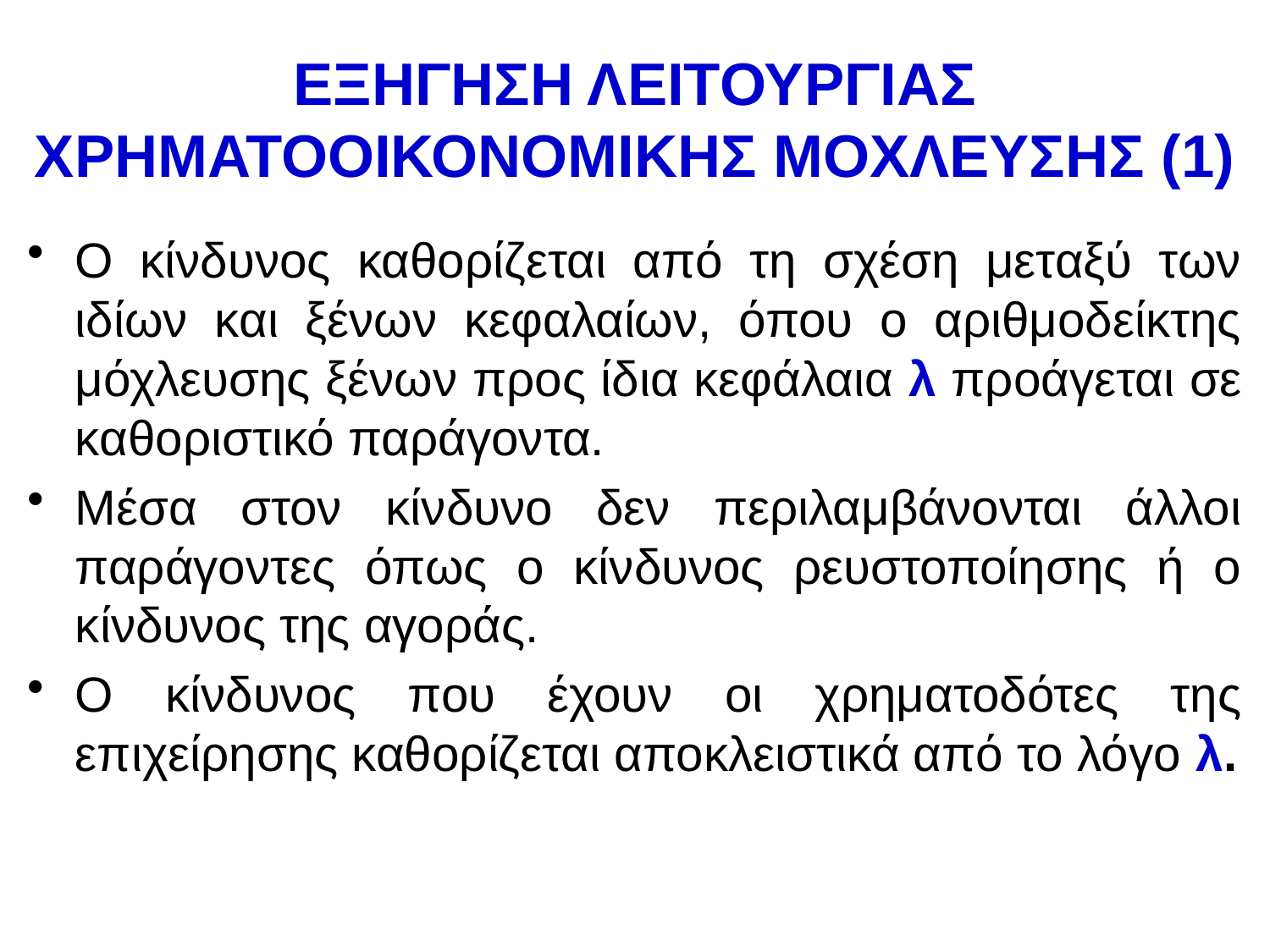

# ΕΞΗΓΗΣΗ ΛΕΙΤΟΥΡΓΙΑΣ ΧΡΗΜΑΤΟΟΙΚΟΝΟΜΙΚΗΣ ΜΟΧΛΕΥΣΗΣ (1)
Ο κίνδυνος καθορίζεται από τη σχέση μεταξύ των ιδίων και ξένων κεφαλαίων, όπου ο αριθμοδείκτης μόχλευσης ξένων προς ίδια κεφάλαια λ προάγεται σε καθοριστικό παράγοντα.
Μέσα στον κίνδυνο δεν περιλαμβάνονται άλλοι παράγοντες όπως ο κίνδυνος ρευστοποίησης ή ο κίνδυνος της αγοράς.
Ο κίνδυνος που έχουν οι χρηματοδότες της επιχείρησης καθορίζεται αποκλειστικά από το λόγο λ.